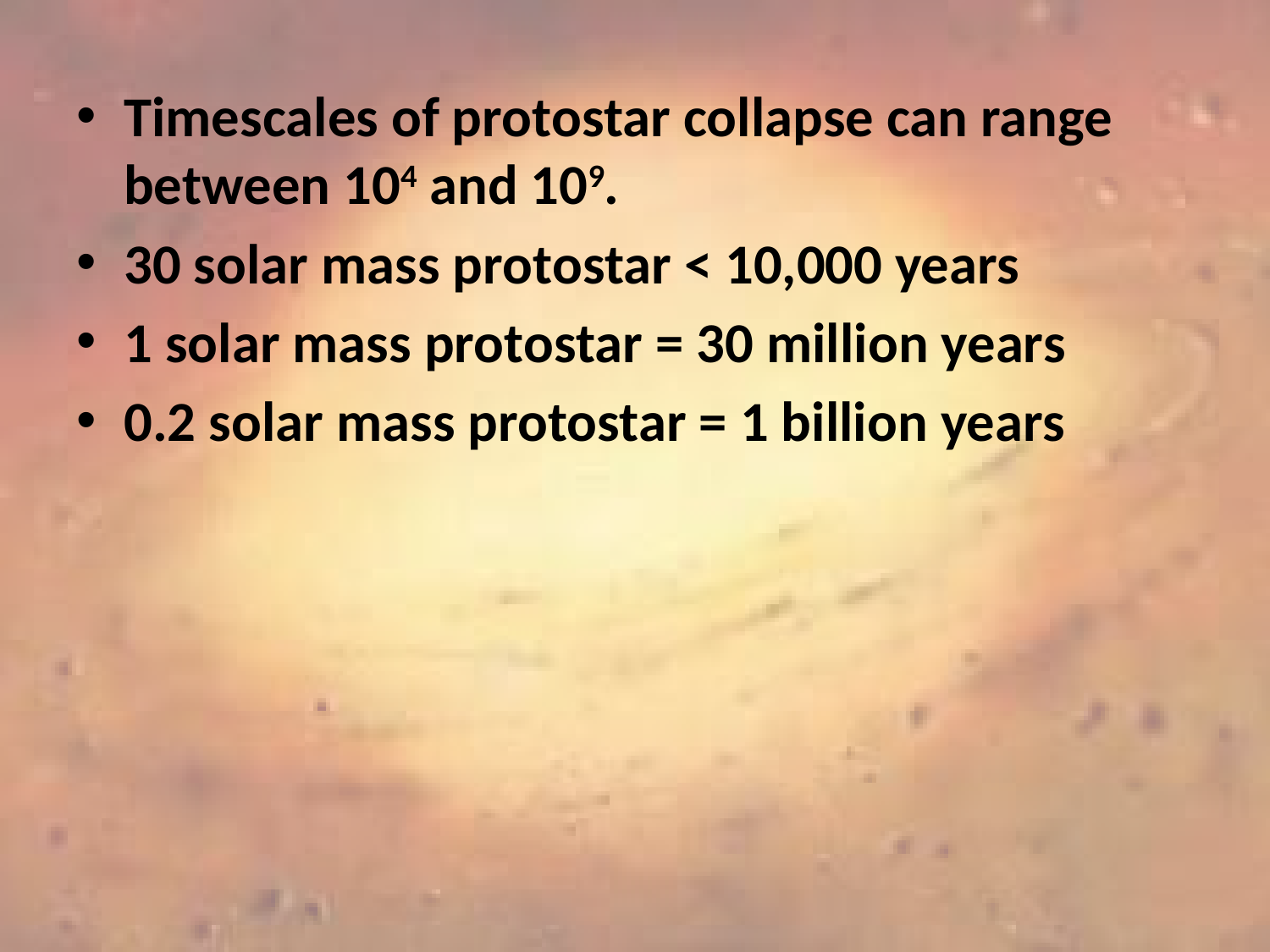

#
Timescales of protostar collapse can range between 104 and 109.
30 solar mass protostar < 10,000 years
1 solar mass protostar = 30 million years
0.2 solar mass protostar = 1 billion years